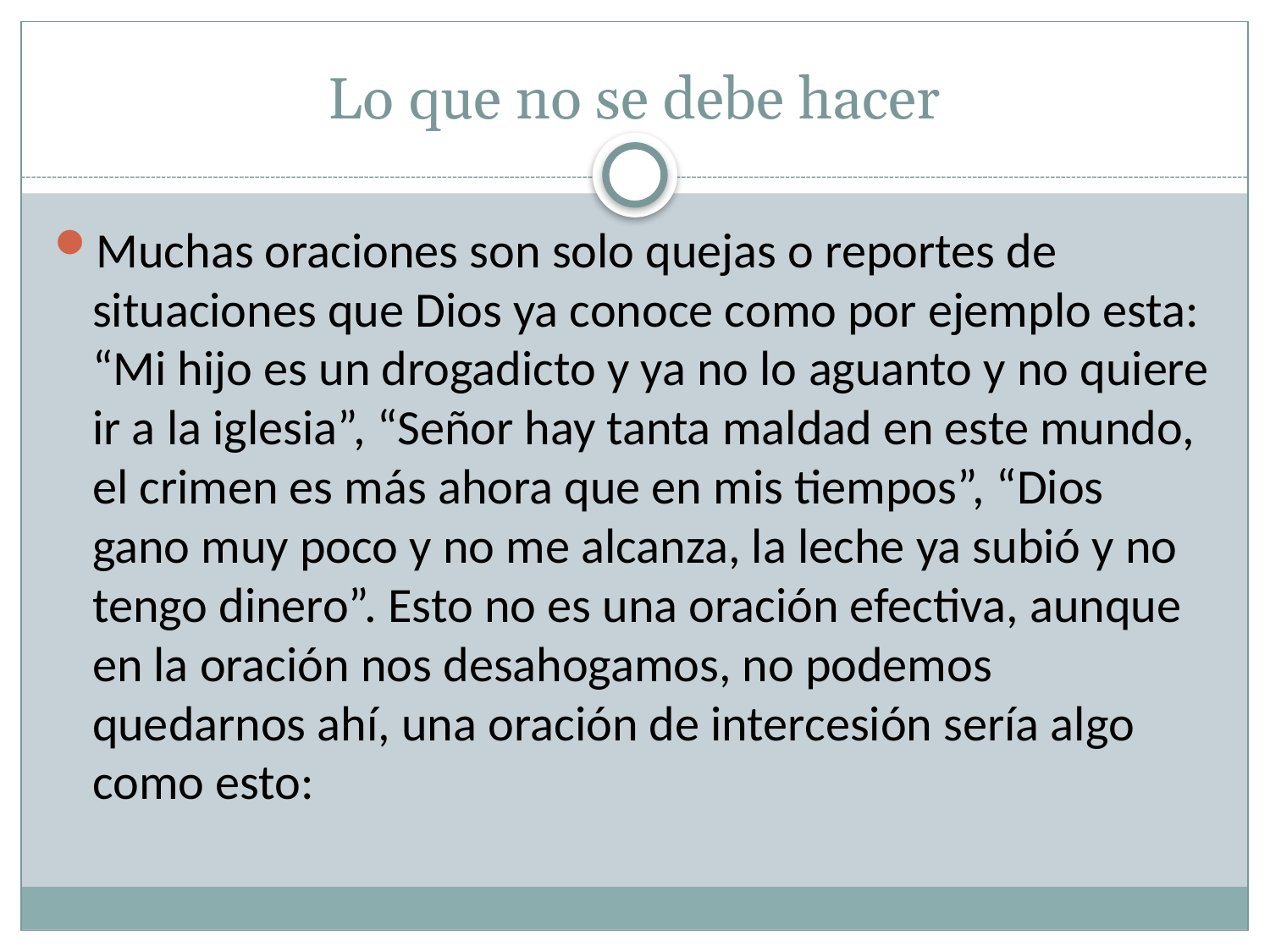

# Lo que no se debe hacer
Muchas oraciones son solo quejas o reportes de situaciones que Dios ya conoce como por ejemplo esta: “Mi hijo es un drogadicto y ya no lo aguanto y no quiere ir a la iglesia”, “Señor hay tanta maldad en este mundo, el crimen es más ahora que en mis tiempos”, “Dios gano muy poco y no me alcanza, la leche ya subió y no tengo dinero”. Esto no es una oración efectiva, aunque en la oración nos desahogamos, no podemos quedarnos ahí, una oración de intercesión sería algo como esto: